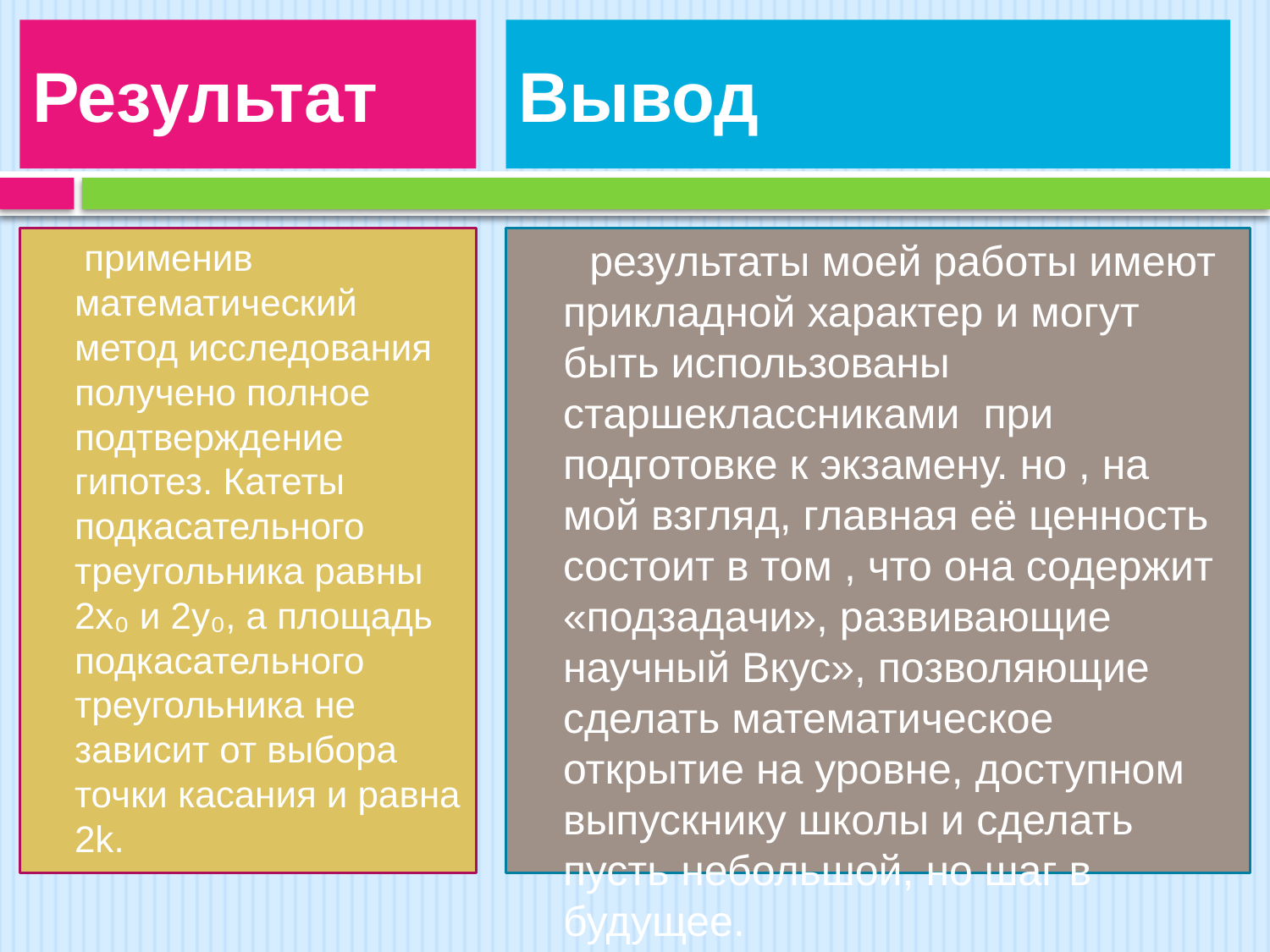

Результат
Вывод
     применив математический метод исследования получено полное подтверждение гипотез. Катеты подкасательного треугольника равны 2x₀ и 2y₀, а площадь подкасательного треугольника не зависит от выбора точки касания и равна 2k.
      результаты моей работы имеют прикладной характер и могут быть использованы старшеклассниками  при подготовке к экзамену. но , на мой взгляд, главная её ценность состоит в том , что она содержит «подзадачи», развивающие научный Вкус», позволяющие сделать математическое открытие на уровне, доступном выпускнику школы и сделать пусть небольшой, но шаг в будущее.